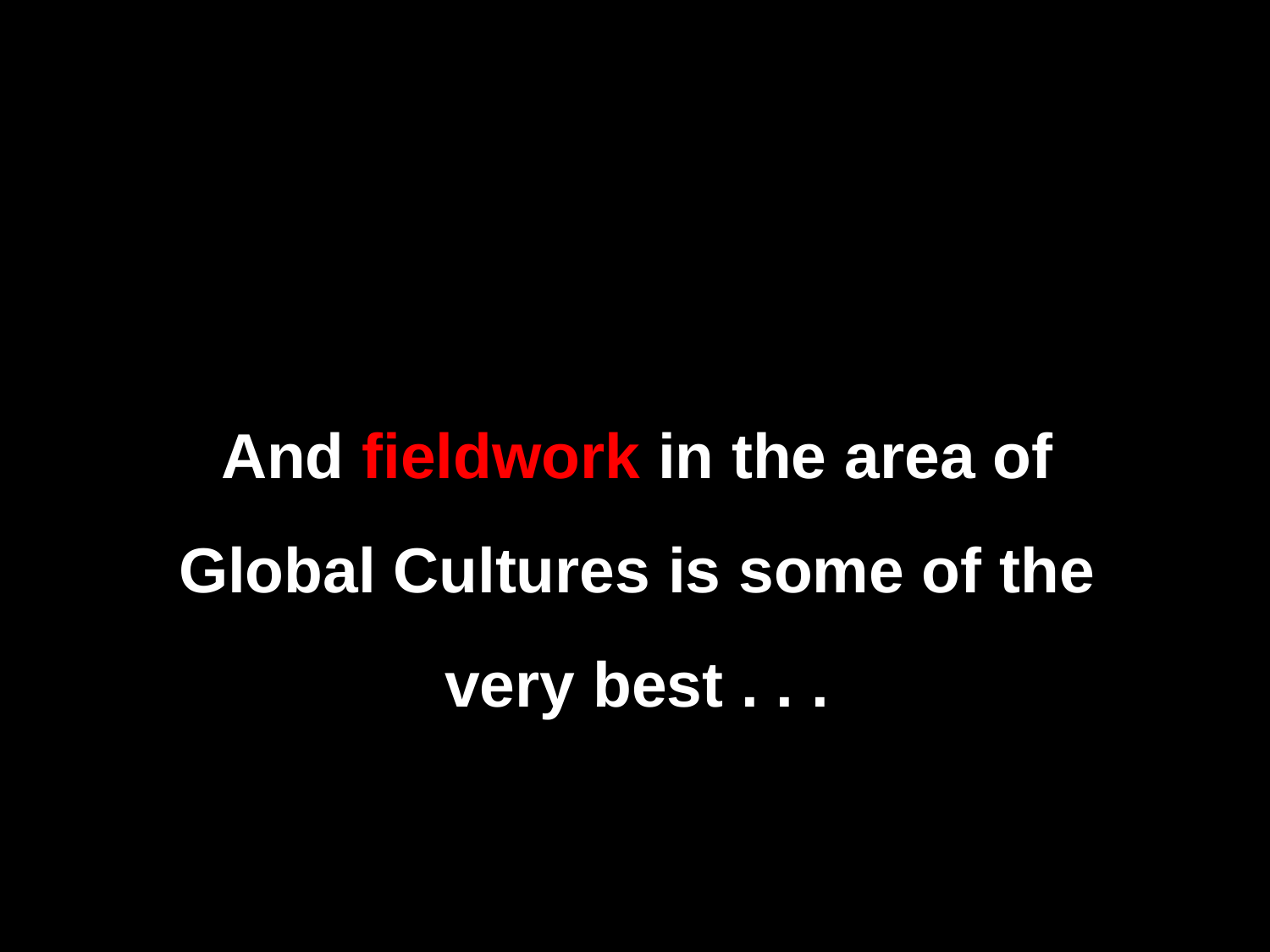

And fieldwork in the area of Global Cultures is some of the very best . . .